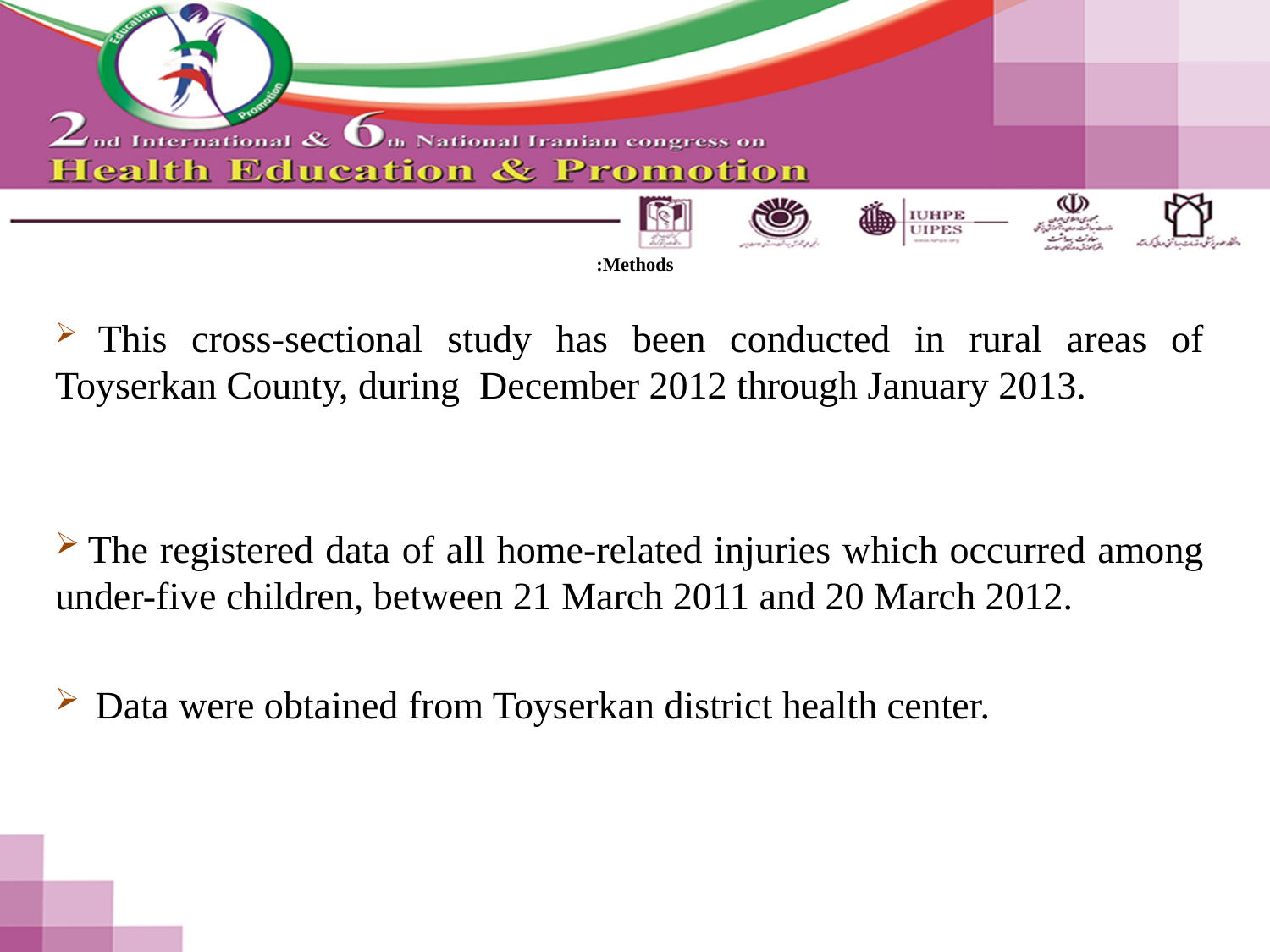

# Methods:
 This cross-sectional study has been conducted in rural areas of Toyserkan County, during  December 2012 through January 2013.

 The registered data of all home-related injuries which occurred among under-five children, between 21 March 2011 and 20 March 2012.

  Data were obtained from Toyserkan district health center.